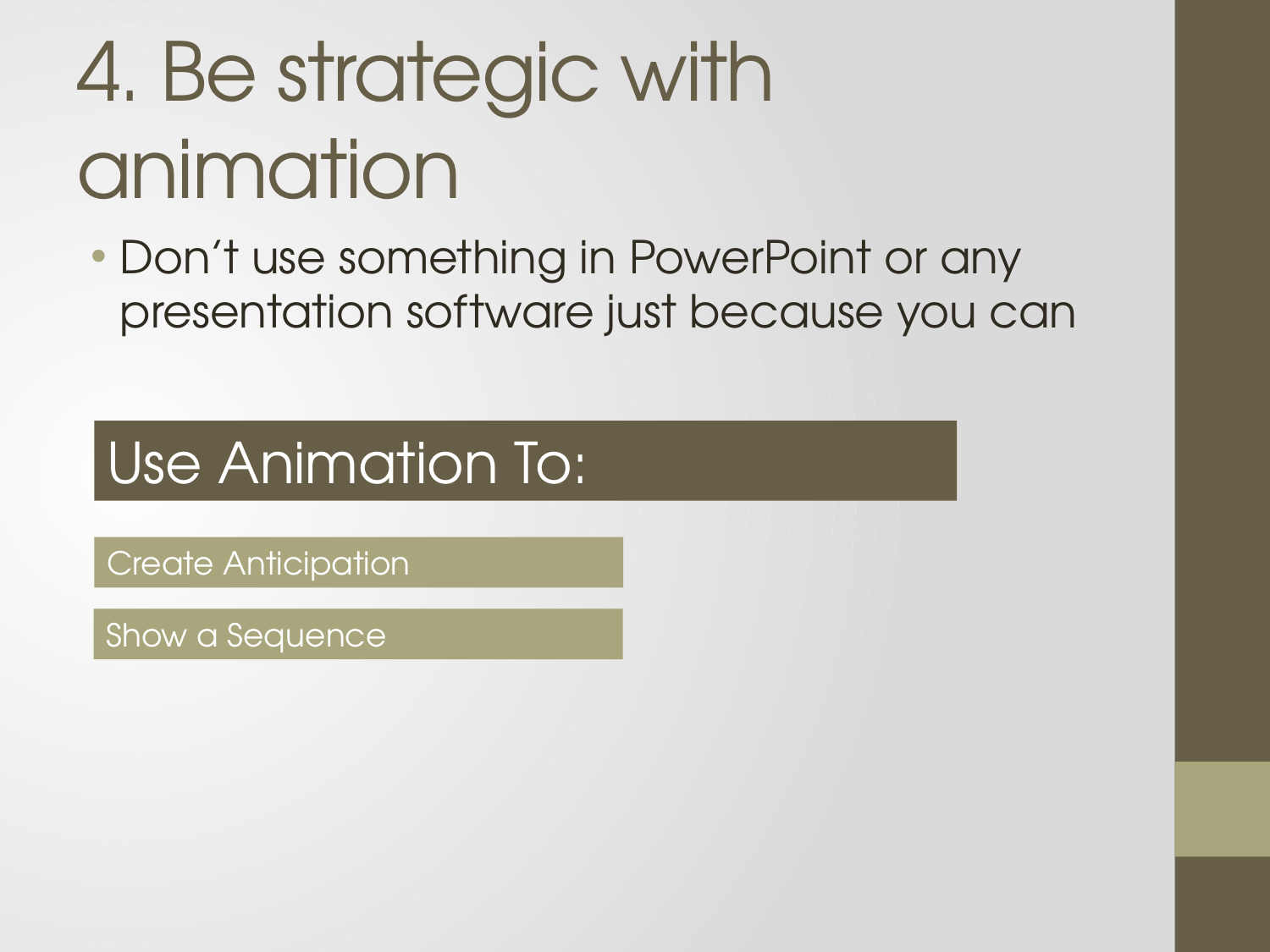

# 4. Be strategic with animation
Don’t use something in PowerPoint or any presentation software just because you can
Use Animation To:
Create Anticipation
Show a Sequence